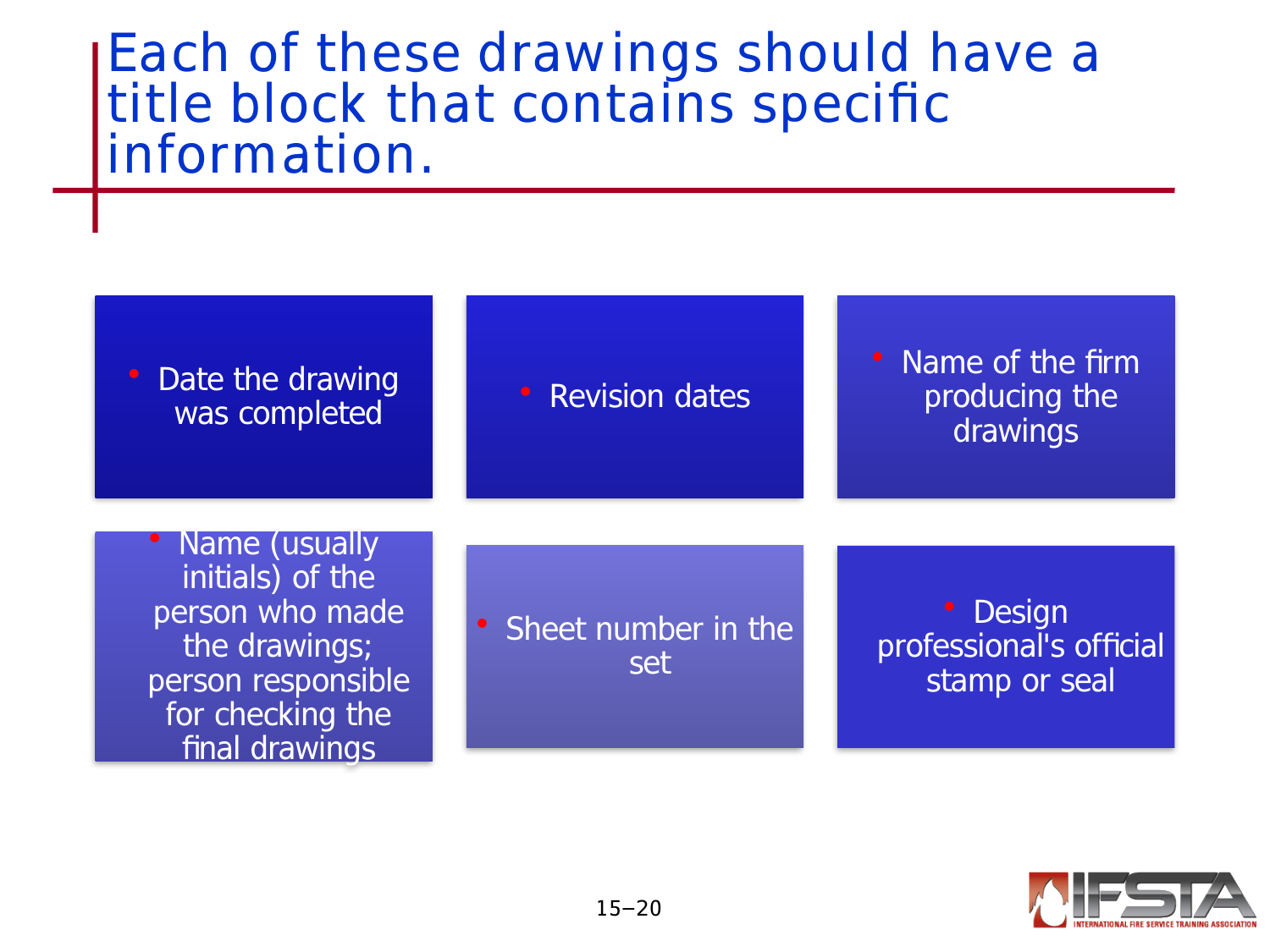

# Each of these drawings should have a title block that contains specific information.
Date the drawing was completed
Revision dates
Name of the firm producing the drawings
Name (usually initials) of the person who made the drawings; person responsible for checking the final drawings
Sheet number in the set
Design professional's official stamp or seal
15–20